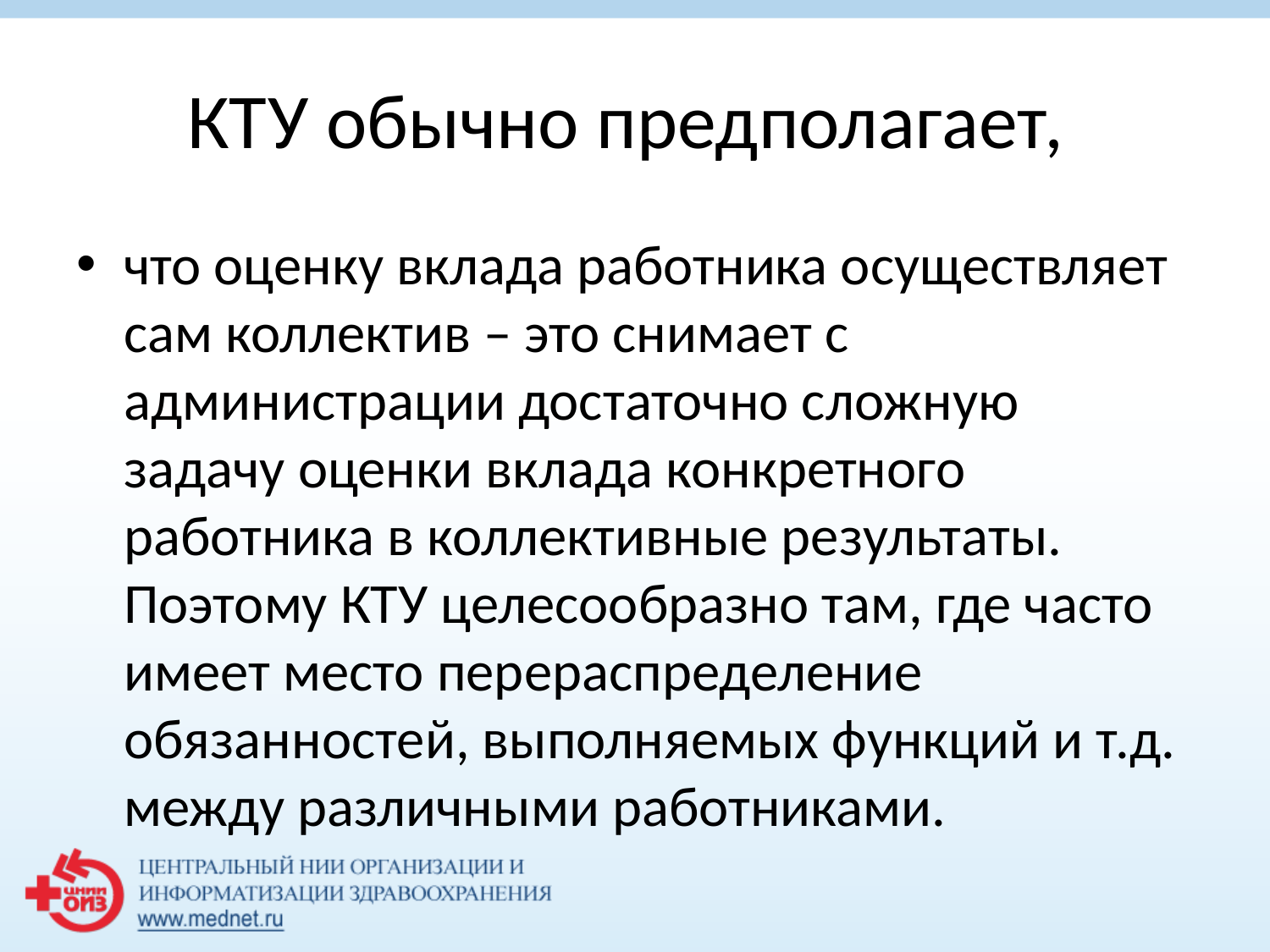

# КТУ обычно предполагает,
что оценку вклада работника осуществляет сам коллектив – это снимает с администрации достаточно сложную задачу оценки вклада конкретного работника в коллективные результаты. Поэтому КТУ целесообразно там, где часто имеет место перераспределение обязанностей, выполняемых функций и т.д. между различными работниками.